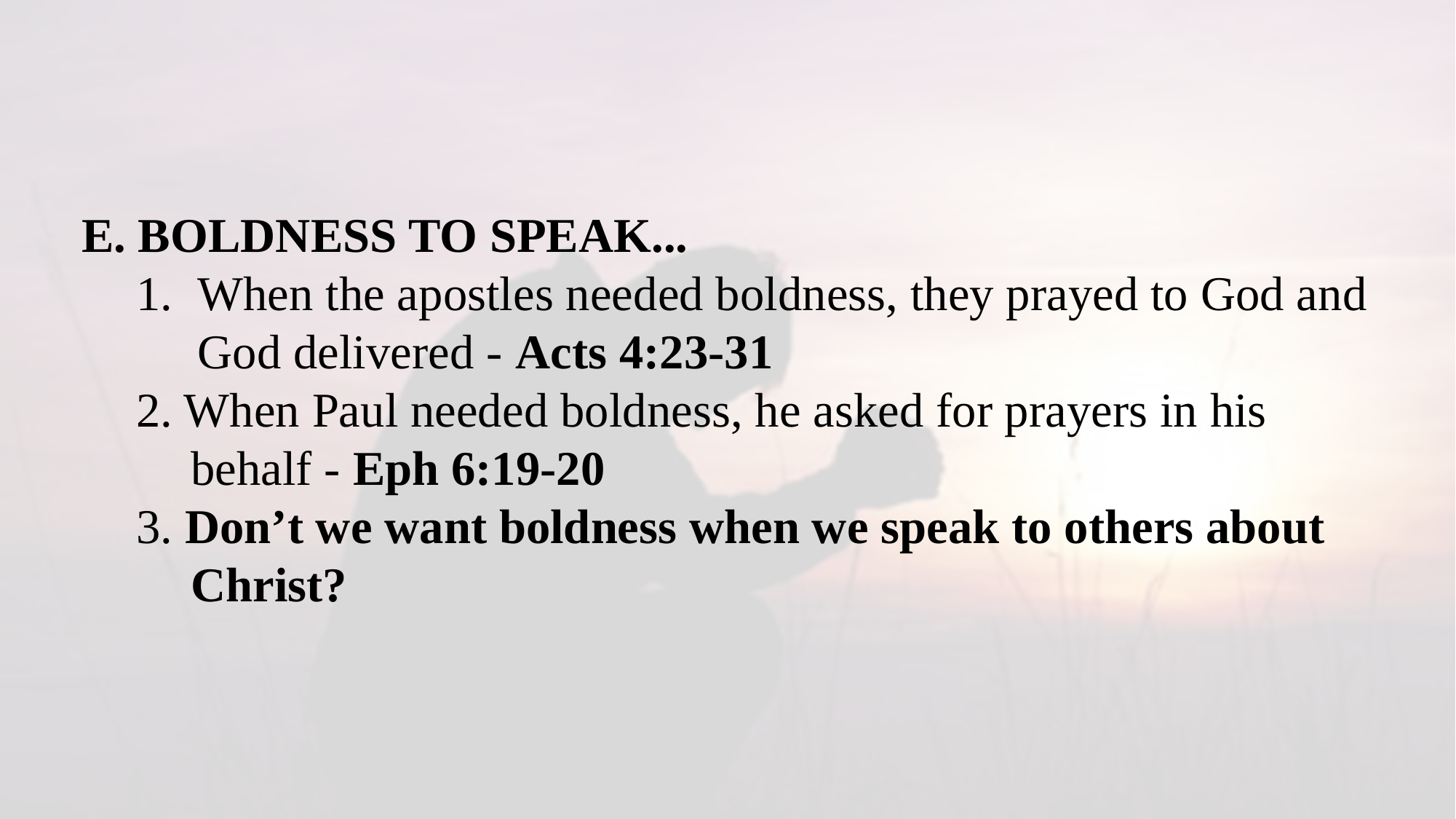

E. BOLDNESS TO SPEAK...
When the apostles needed boldness, they prayed to God and God delivered - Acts 4:23-31
2. When Paul needed boldness, he asked for prayers in his behalf - Eph 6:19-20
3. Don’t we want boldness when we speak to others about Christ?